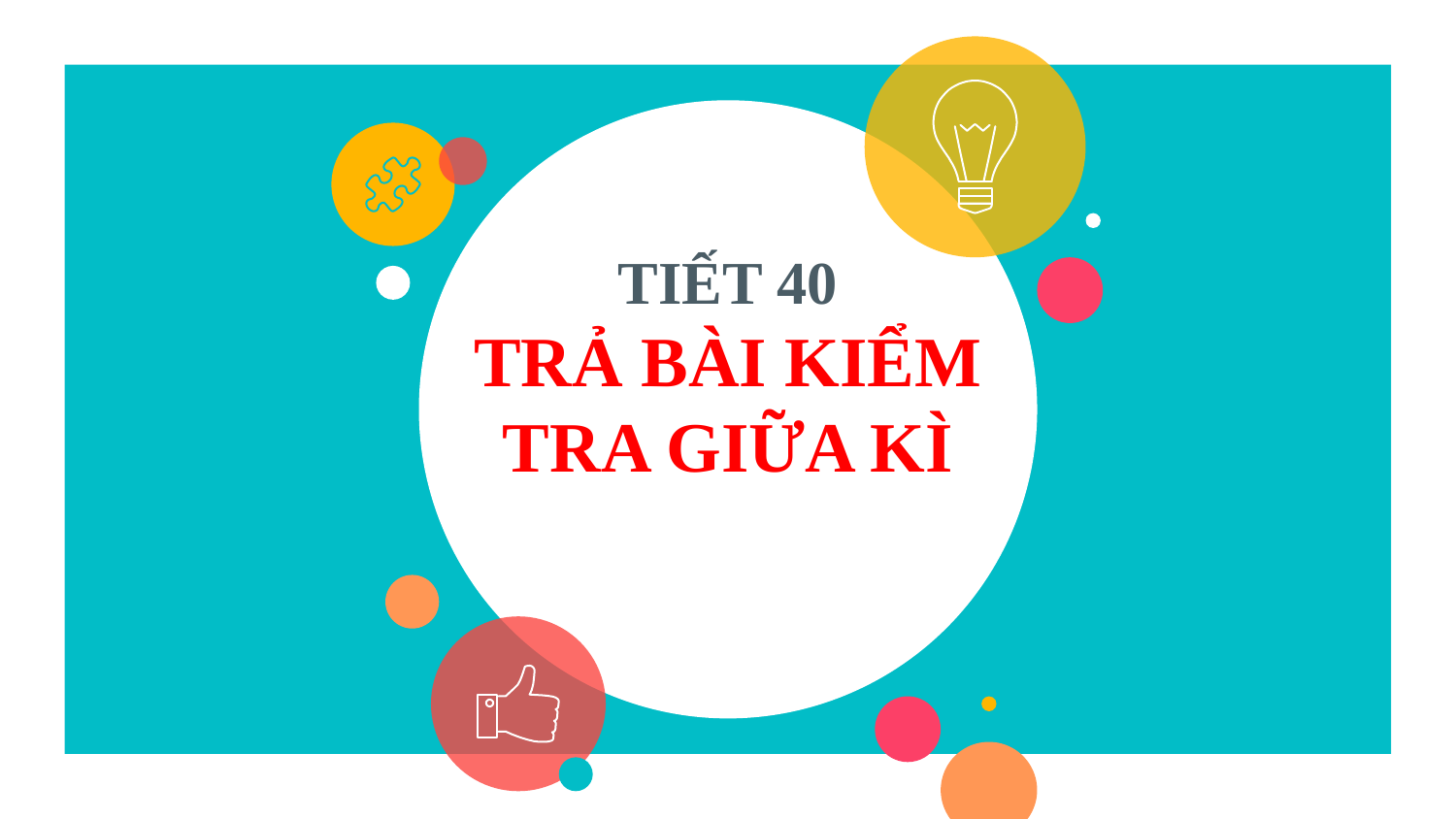

# TIẾT 40
TRẢ BÀI KIỂM TRA GIỮA KÌ